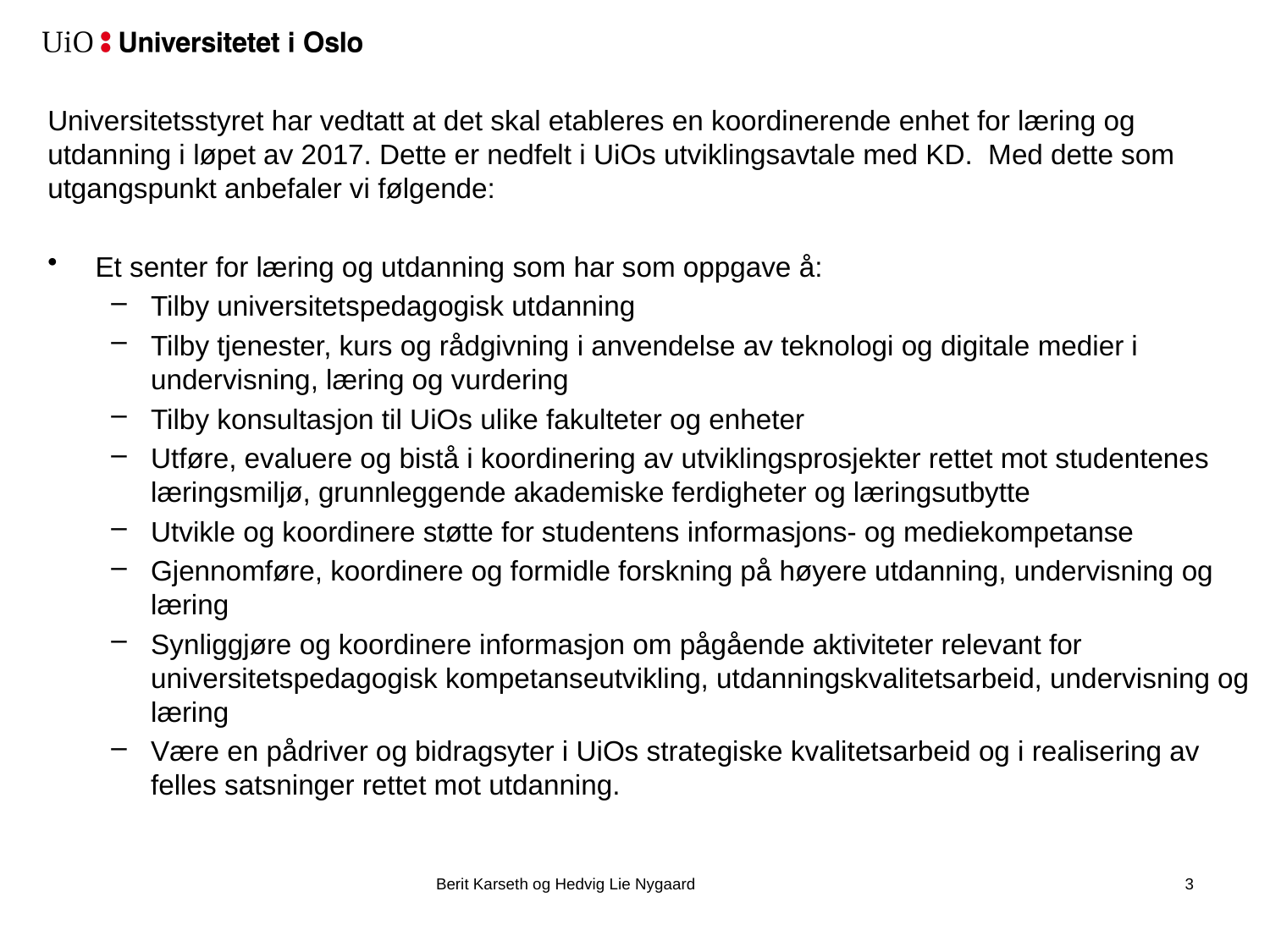

Universitetsstyret har vedtatt at det skal etableres en koordinerende enhet for læring og utdanning i løpet av 2017. Dette er nedfelt i UiOs utviklingsavtale med KD.  Med dette som utgangspunkt anbefaler vi følgende:

Et senter for læring og utdanning som har som oppgave å:
Tilby universitetspedagogisk utdanning
Tilby tjenester, kurs og rådgivning i anvendelse av teknologi og digitale medier i undervisning, læring og vurdering
Tilby konsultasjon til UiOs ulike fakulteter og enheter
Utføre, evaluere og bistå i koordinering av utviklingsprosjekter rettet mot studentenes læringsmiljø, grunnleggende akademiske ferdigheter og læringsutbytte
Utvikle og koordinere støtte for studentens informasjons- og mediekompetanse
Gjennomføre, koordinere og formidle forskning på høyere utdanning, undervisning og læring
Synliggjøre og koordinere informasjon om pågående aktiviteter relevant for universitetspedagogisk kompetanseutvikling, utdanningskvalitetsarbeid, undervisning og læring
Være en pådriver og bidragsyter i UiOs strategiske kvalitetsarbeid og i realisering av felles satsninger rettet mot utdanning.

Berit Karseth og Hedvig Lie Nygaard
3